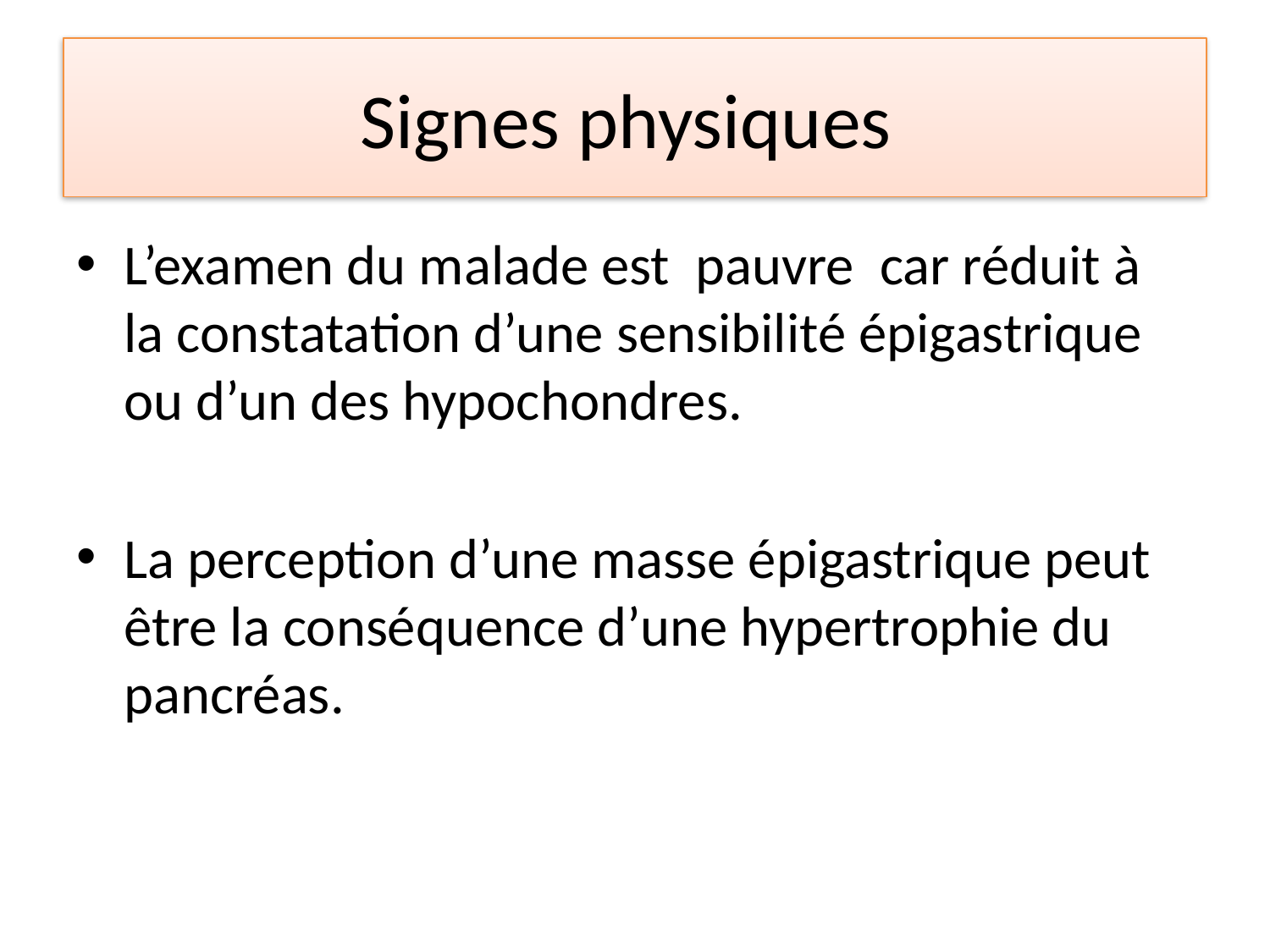

# Signes physiques
L’examen du malade est  pauvre  car réduit à la constatation d’une sensibilité épigastrique ou d’un des hypochondres.

La perception d’une masse épigastrique peut être la conséquence d’une hypertrophie du pancréas.